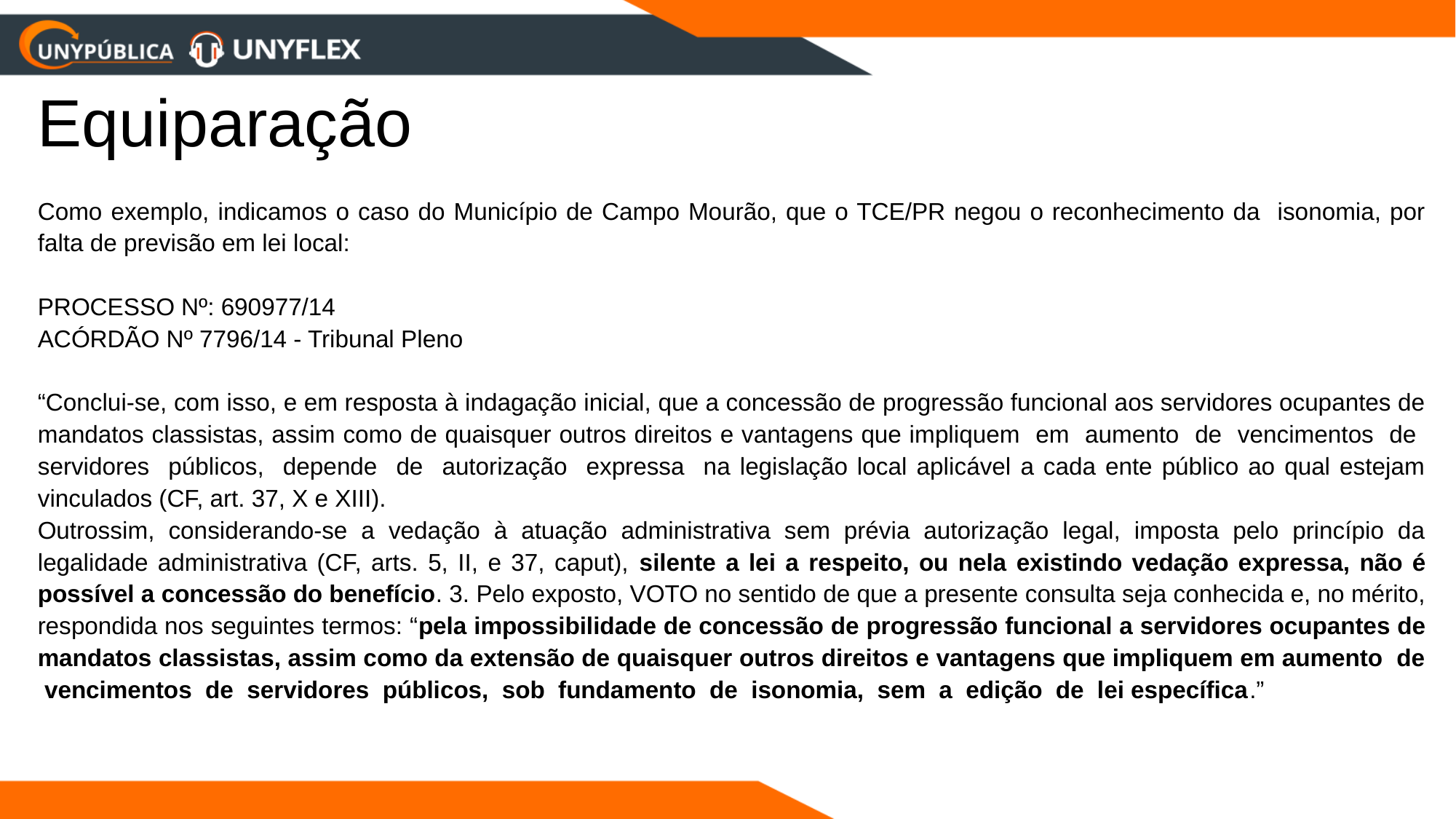

# Equiparação
Como exemplo, indicamos o caso do Município de Campo Mourão, que o TCE/PR negou o reconhecimento da  isonomia, por falta de previsão em lei local:

PROCESSO Nº: 690977/14
ACÓRDÃO Nº 7796/14 - Tribunal Pleno

“Conclui-se, com isso, e em resposta à indagação inicial, que a concessão de progressão funcional aos servidores ocupantes de mandatos classistas, assim como de quaisquer outros direitos e vantagens que impliquem  em  aumento  de  vencimentos  de  servidores  públicos,  depende  de  autorização  expressa  na legislação local aplicável a cada ente público ao qual estejam vinculados (CF, art. 37, X e XIII).
Outrossim, considerando-se a vedação à atuação administrativa sem prévia autorização legal, imposta pelo princípio da legalidade administrativa (CF, arts. 5, II, e 37, caput), silente a lei a respeito, ou nela existindo vedação expressa, não é possível a concessão do benefício. 3. Pelo exposto, VOTO no sentido de que a presente consulta seja conhecida e, no mérito, respondida nos seguintes termos: “pela impossibilidade de concessão de progressão funcional a servidores ocupantes de mandatos classistas, assim como da extensão de quaisquer outros direitos e vantagens que impliquem em aumento  de  vencimentos  de  servidores  públicos,  sob  fundamento  de  isonomia,  sem  a  edição  de  lei específica.”